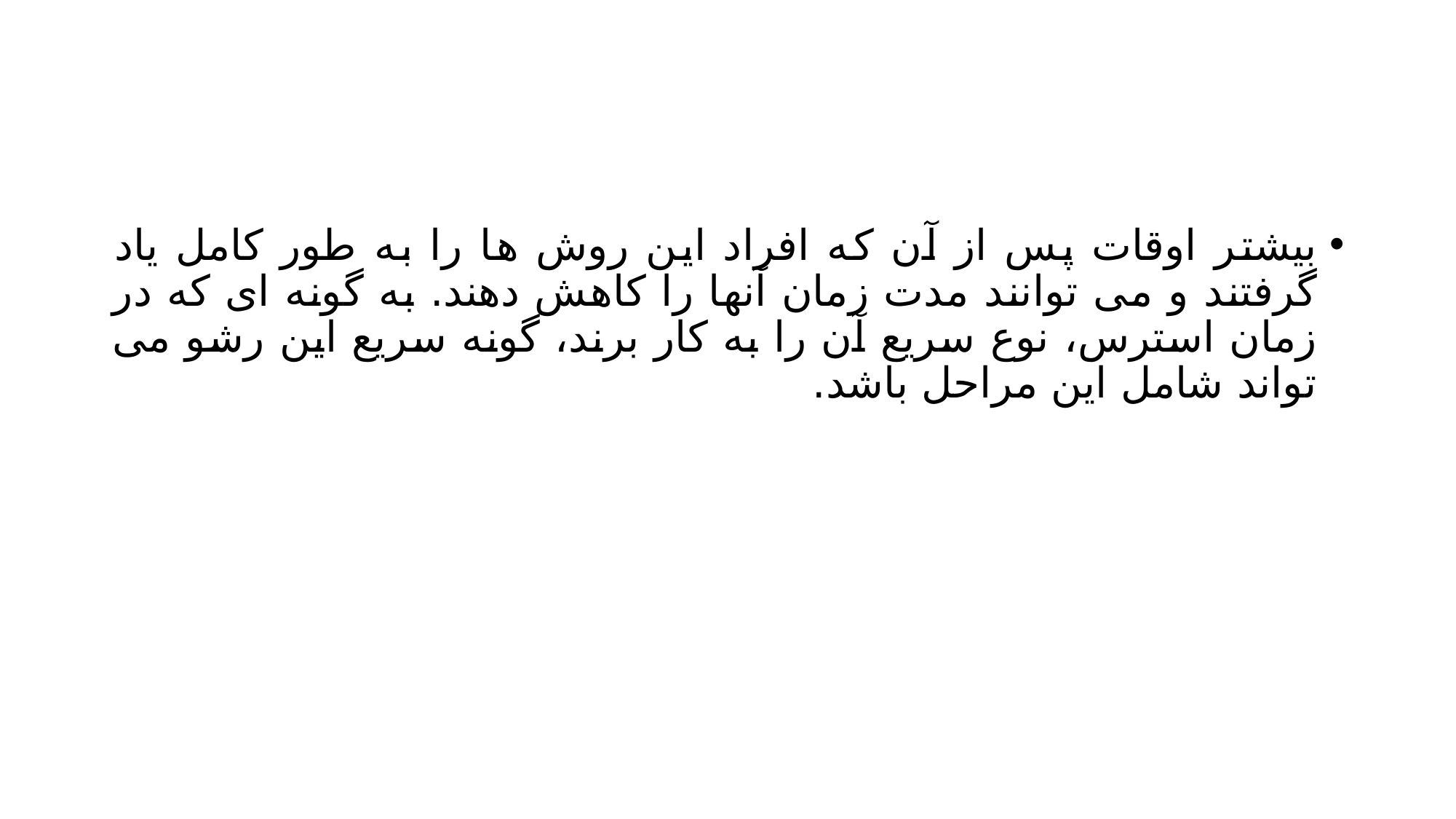

#
بیشتر اوقات پس از آن که افراد این روش ها را به طور کامل یاد گرفتند و می توانند مدت زمان آنها را کاهش دهند. به گونه ای که در زمان استرس، نوع سریع آن را به کار برند، گونه سریع این رشو می تواند شامل این مراحل باشد.